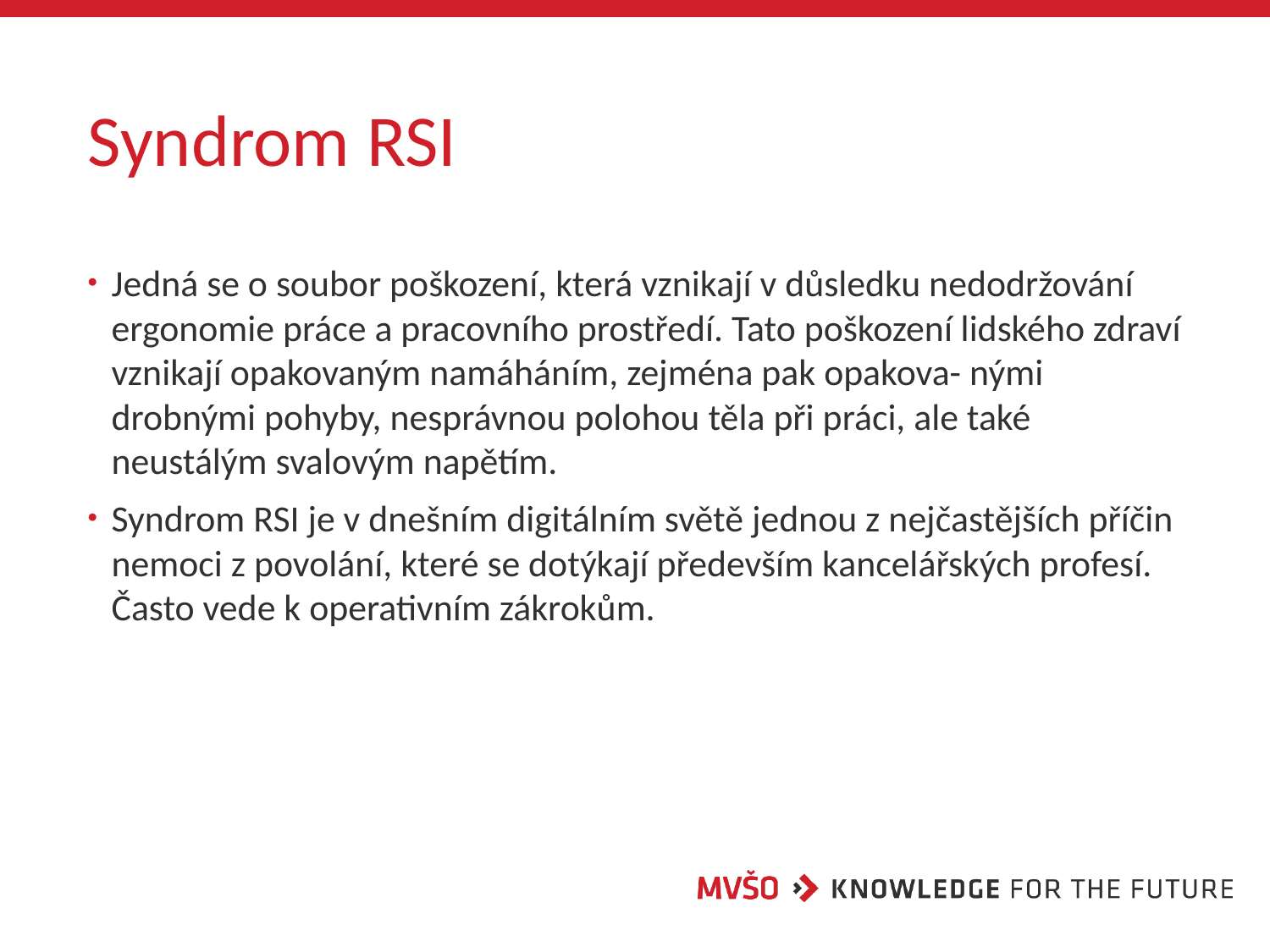

# Syndrom RSI
Jedná se o soubor poškození, která vznikají v důsledku nedodržování ergonomie práce a pracovního prostředí. Tato poškození lidského zdraví vznikají opakovaným namáháním, zejména pak opakova- nými drobnými pohyby, nesprávnou polohou těla při práci, ale také neustálým svalovým napětím.
Syndrom RSI je v dnešním digitálním světě jednou z nejčastějších příčin nemoci z povolání, které se dotýkají především kancelářských profesí. Často vede k operativním zákrokům.